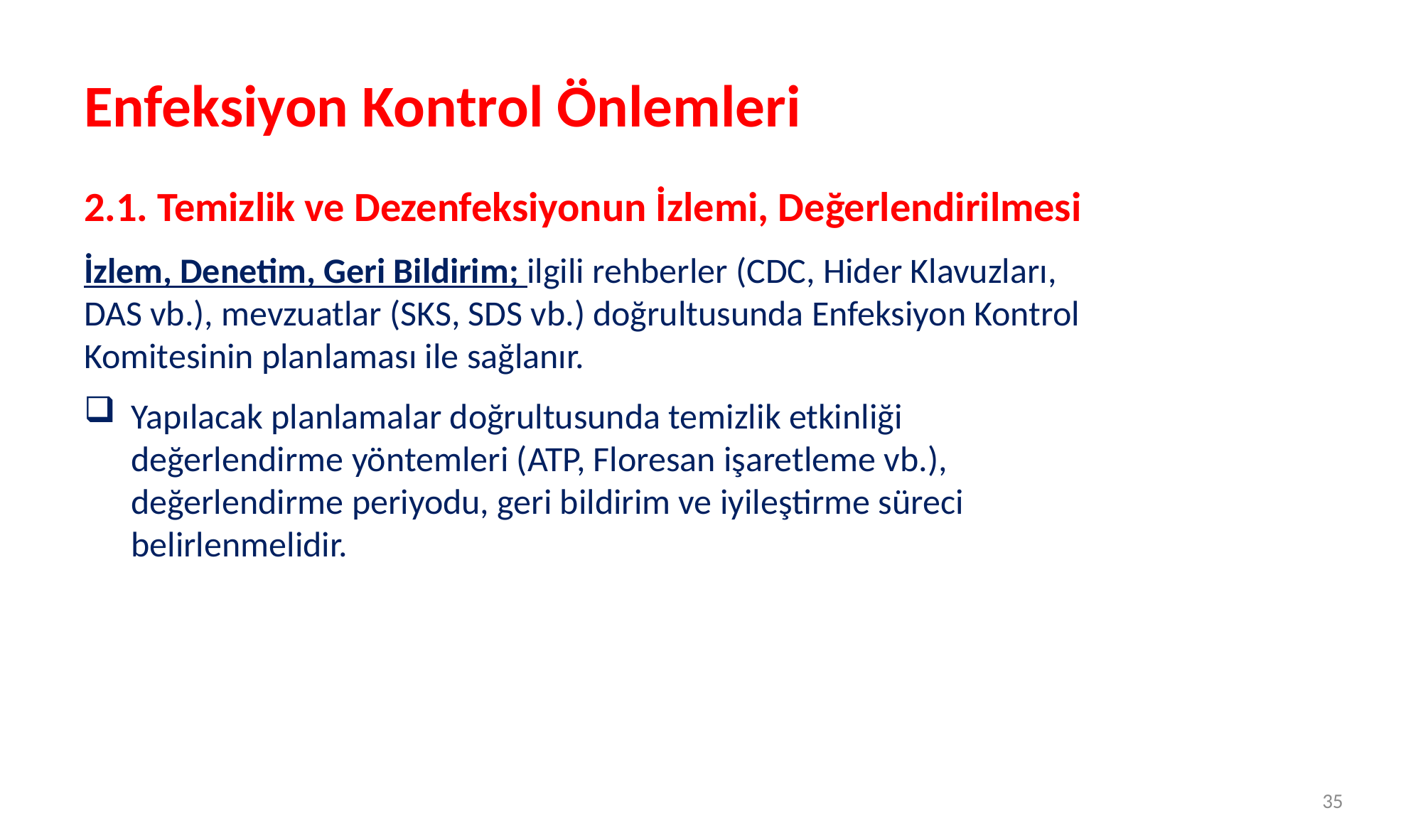

# Enfeksiyon Kontrol Önlemleri
2.1. Temizlik ve Dezenfeksiyonun İzlemi, Değerlendirilmesi
İzlem, Denetim, Geri Bildirim; ilgili rehberler (CDC, Hider Klavuzları, DAS vb.), mevzuatlar (SKS, SDS vb.) doğrultusunda Enfeksiyon Kontrol Komitesinin planlaması ile sağlanır.
Yapılacak planlamalar doğrultusunda temizlik etkinliği değerlendirme yöntemleri (ATP, Floresan işaretleme vb.), değerlendirme periyodu, geri bildirim ve iyileştirme süreci belirlenmelidir.

35